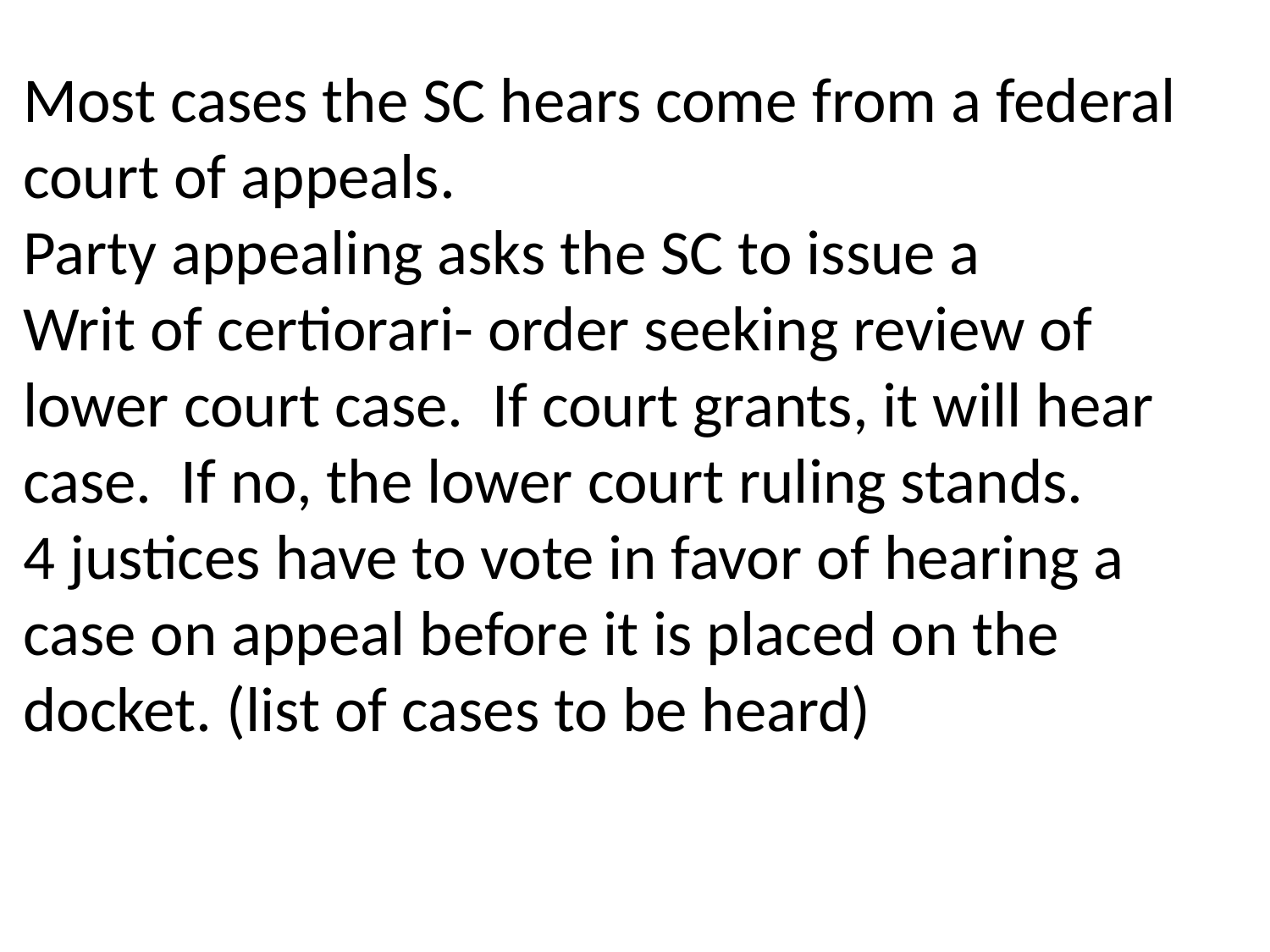

Most cases the SC hears come from a federal court of appeals.
Party appealing asks the SC to issue a
Writ of certiorari- order seeking review of lower court case.  If court grants, it will hear case.  If no, the lower court ruling stands.
4 justices have to vote in favor of hearing a case on appeal before it is placed on the docket. (list of cases to be heard)